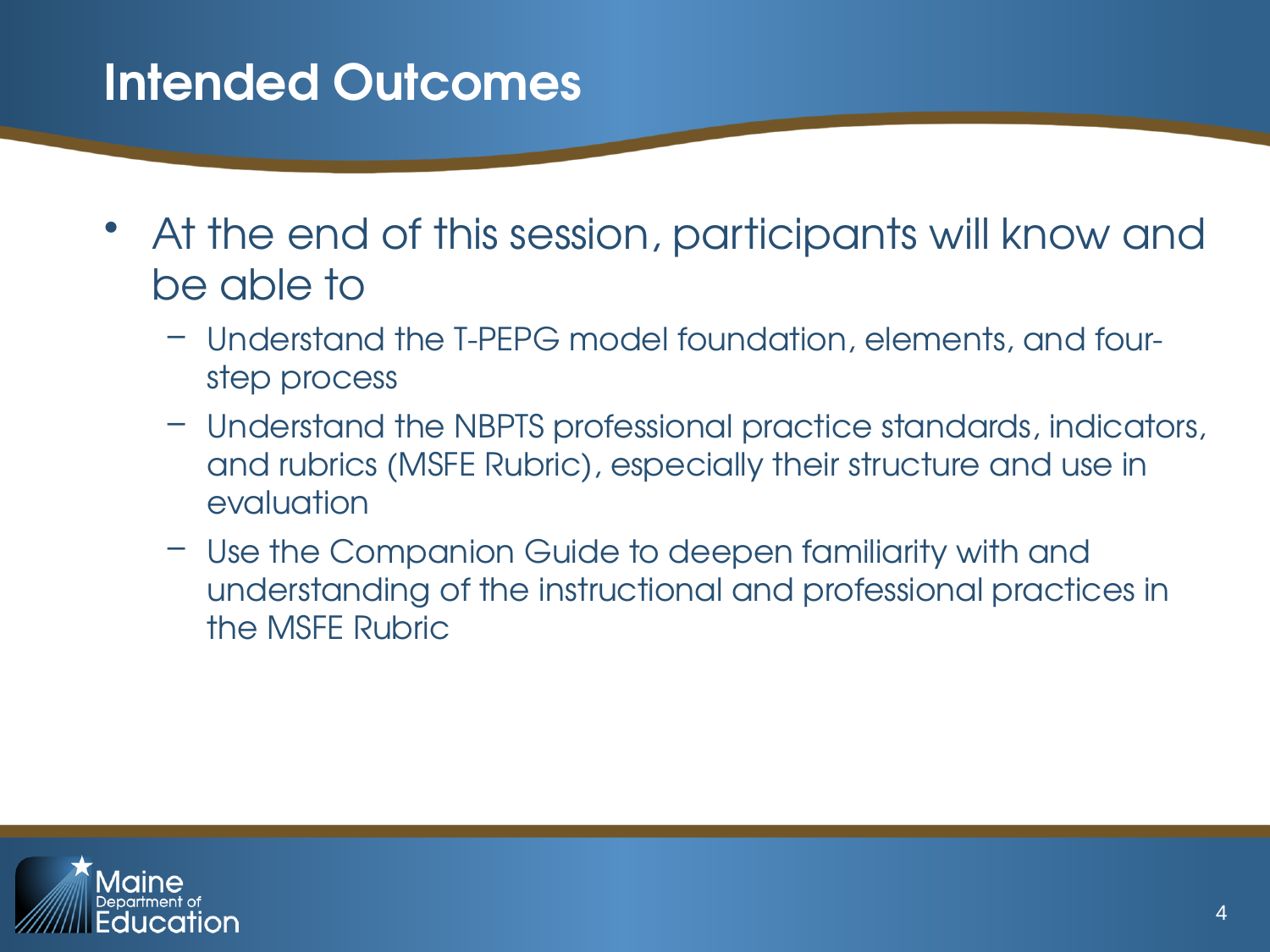

# Intended Outcomes
At the end of this session, participants will know and be able to
Understand the T-PEPG model foundation, elements, and four-step process
Understand the NBPTS professional practice standards, indicators, and rubrics (MSFE Rubric), especially their structure and use in evaluation
Use the Companion Guide to deepen familiarity with and understanding of the instructional and professional practices in the MSFE Rubric
4